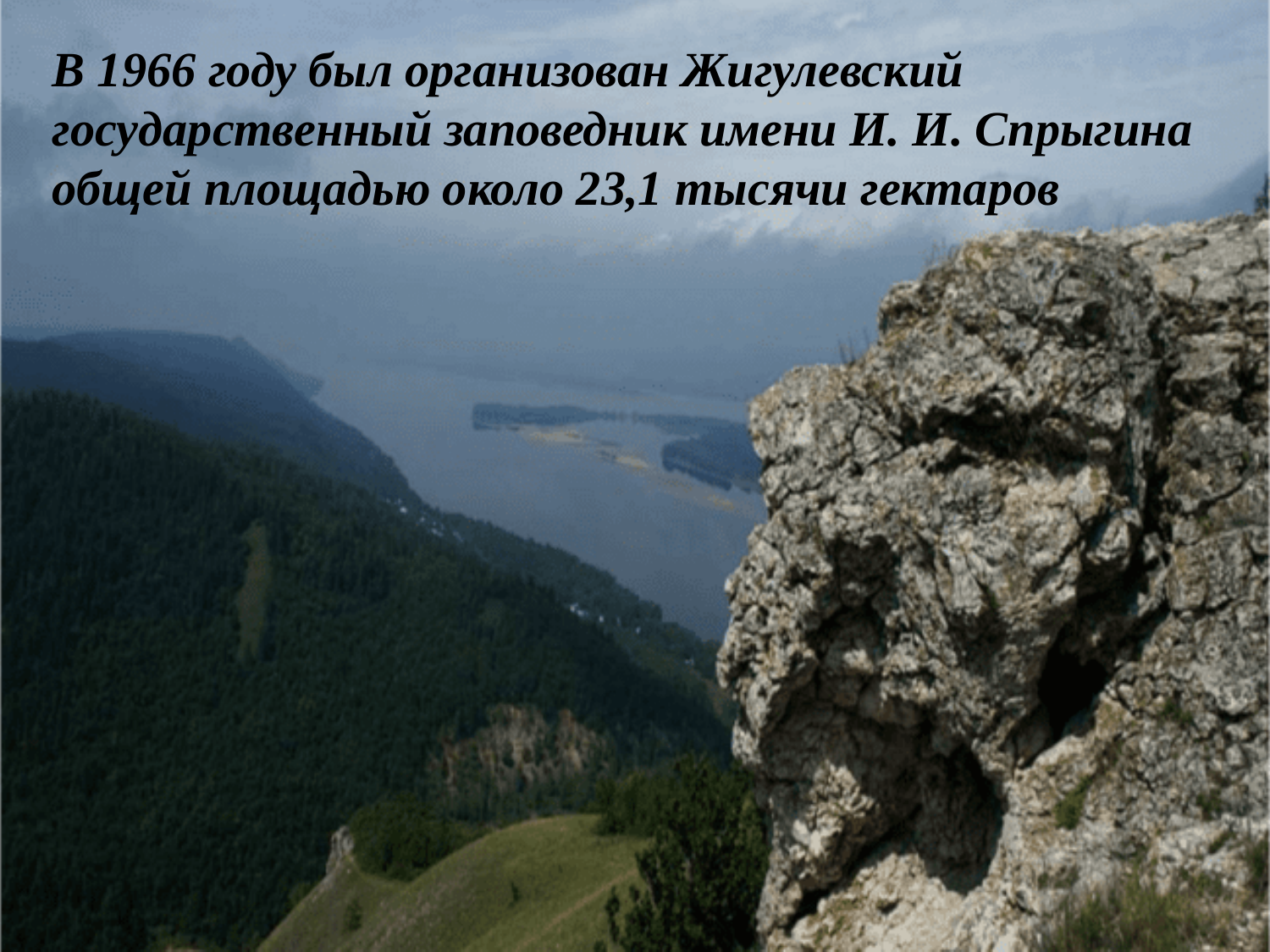

В 1966 году был организован Жигулевский государственный заповедник имени И. И. Спрыгина общей площадью около 23,1 тысячи гектаров